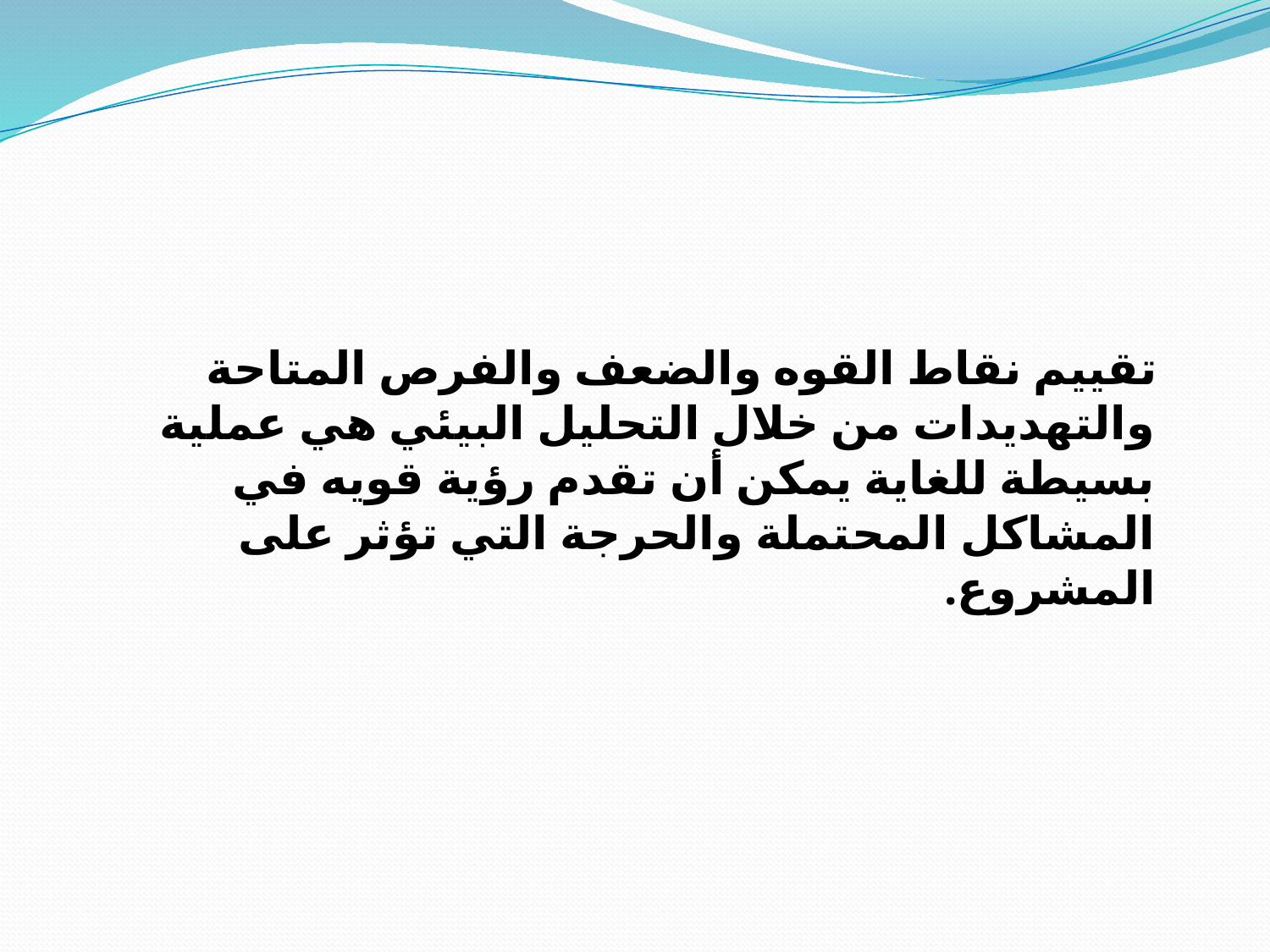

تقييم نقاط القوه والضعف والفرص المتاحة والتهديدات من خلال التحليل البيئي هي عملية بسيطة للغاية يمكن أن تقدم رؤية قويه في المشاكل المحتملة والحرجة التي تؤثر على المشروع.